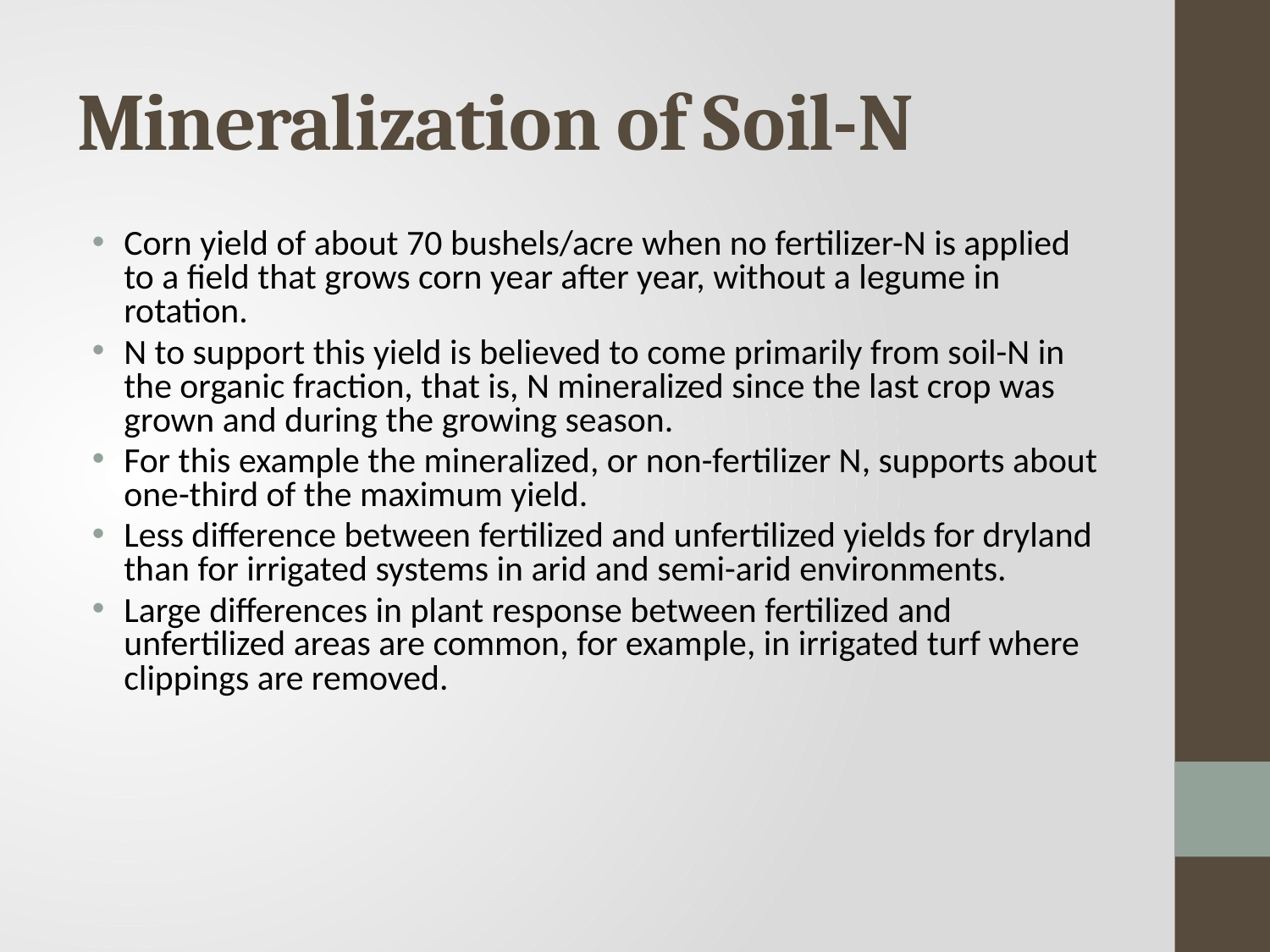

# Mineralization of Soil-N
Corn yield of about 70 bushels/acre when no fertilizer-N is applied to a field that grows corn year after year, without a legume in rotation.
N to support this yield is believed to come primarily from soil-N in the organic fraction, that is, N mineralized since the last crop was grown and during the growing season.
For this example the mineralized, or non-fertilizer N, supports about one-third of the maximum yield.
Less difference between fertilized and unfertilized yields for dryland than for irrigated systems in arid and semi-arid environments.
Large differences in plant response between fertilized and unfertilized areas are common, for example, in irrigated turf where clippings are removed.